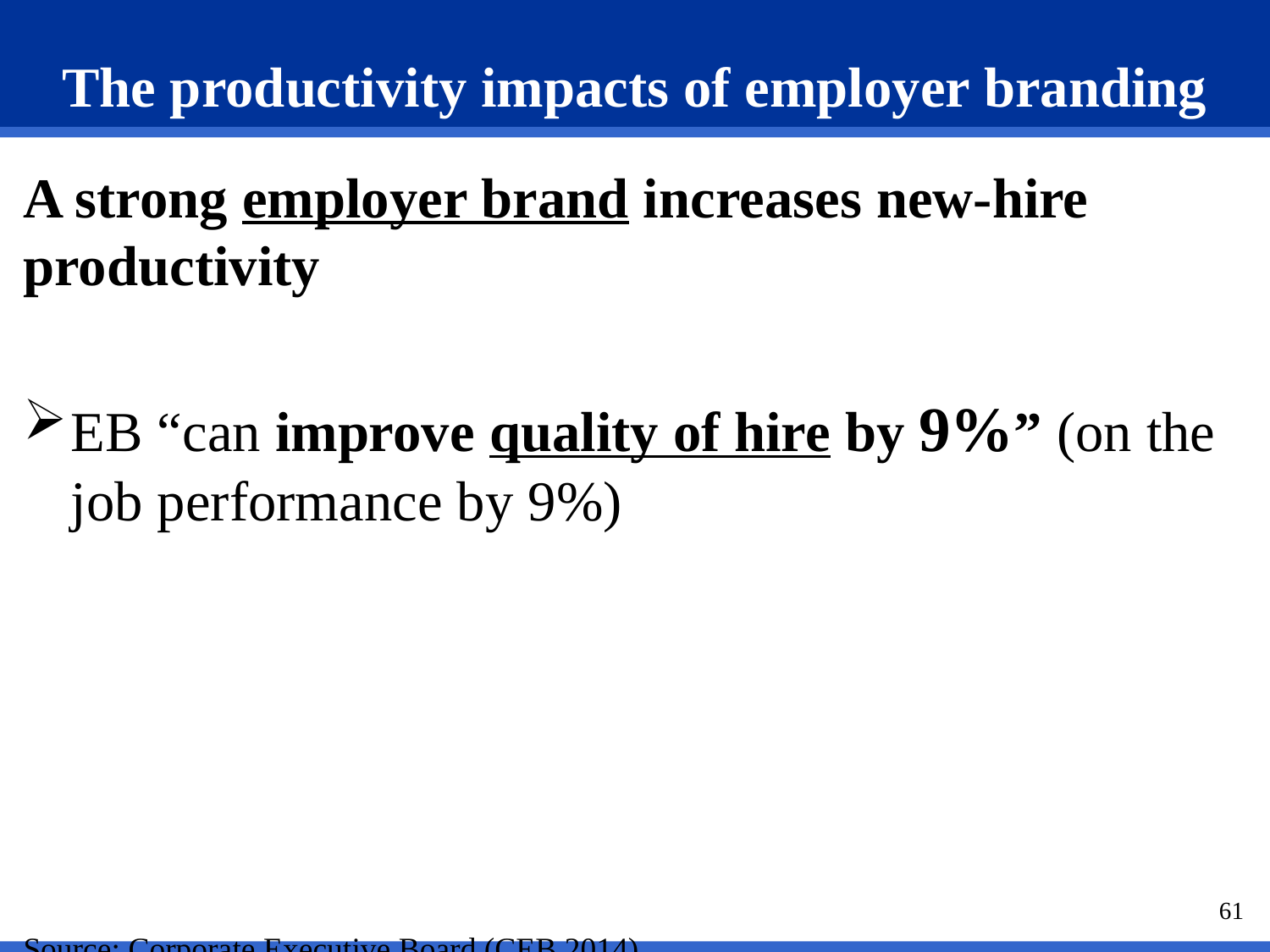

The productivity impacts of employer branding
A strong employer brand increases new-hire productivity

EB “can improve quality of hire by 9%” (on the job performance by 9%)

Source: Corporate Executive Board (CEB 2014)
61